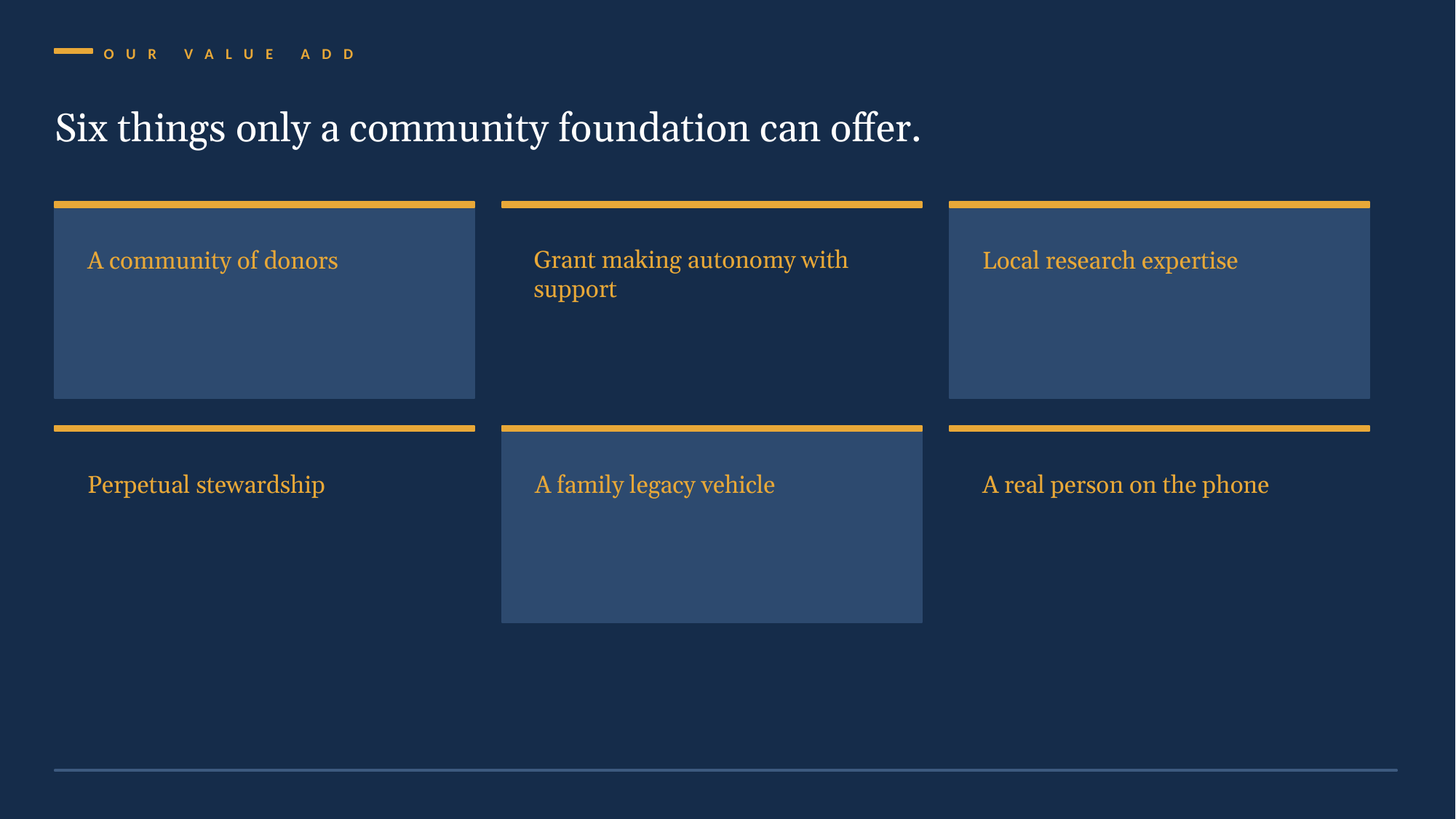

OUR VALUE ADD

Six things only a community foundation can offer.

A community of donors
Local research expertise
Grant making autonomy with support

Perpetual stewardship
A family legacy vehicle
A real person on the phone